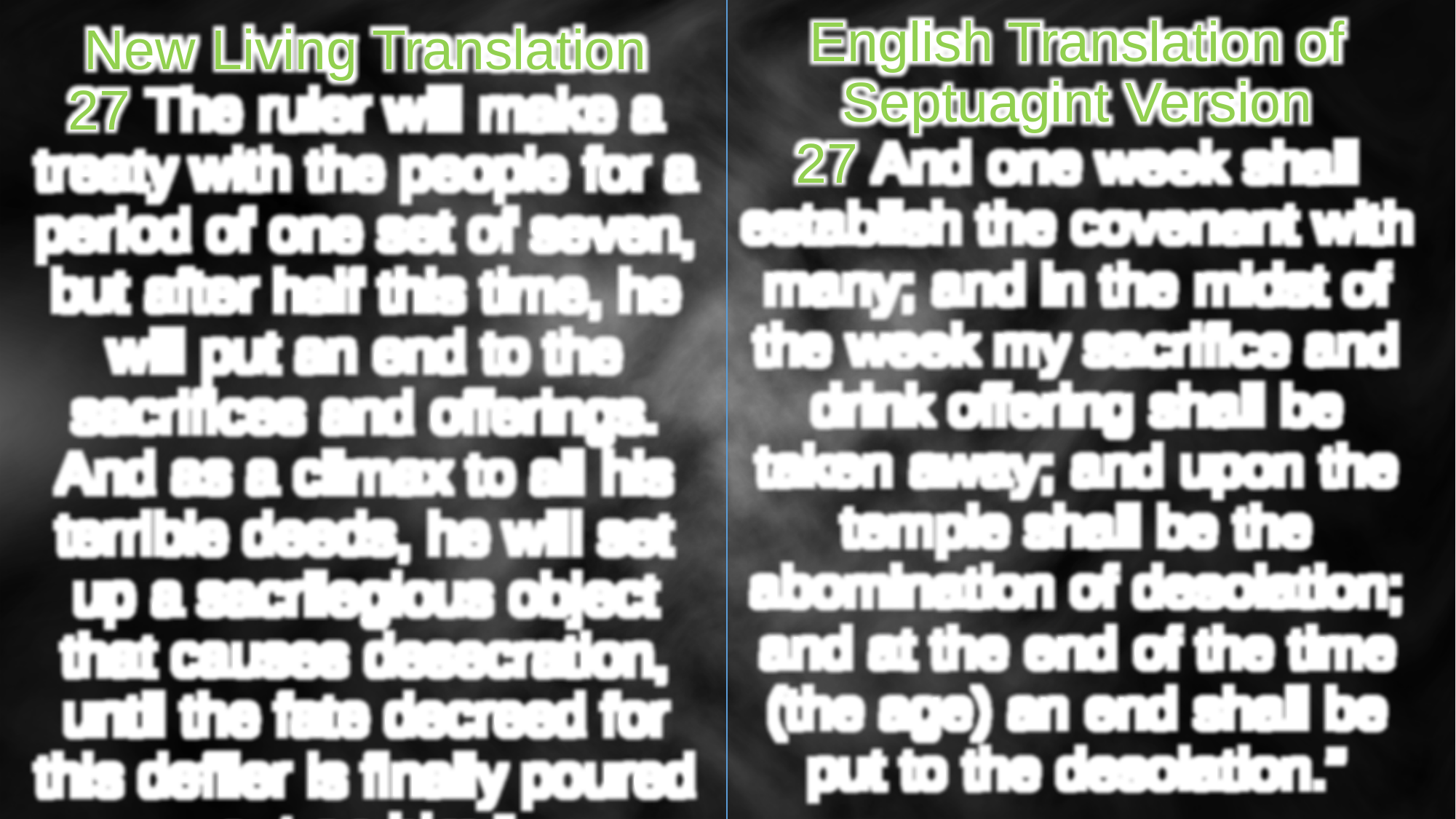

English Translation of Septuagint Version
27 And one week shall establish the covenant with many; and in the midst of the week my sacrifice and drink offering shall be taken away; and upon the temple shall be the abomination of desolation; and at the end of the time (the age) an end shall be put to the desolation.”
New Living Translation
27 The ruler will make a treaty with the people for a period of one set of seven, but after half this time, he will put an end to the sacrifices and offerings. And as a climax to all his terrible deeds, he will set up a sacrilegious object that causes desecration, until the fate decreed for this defiler is finally poured out on him.”